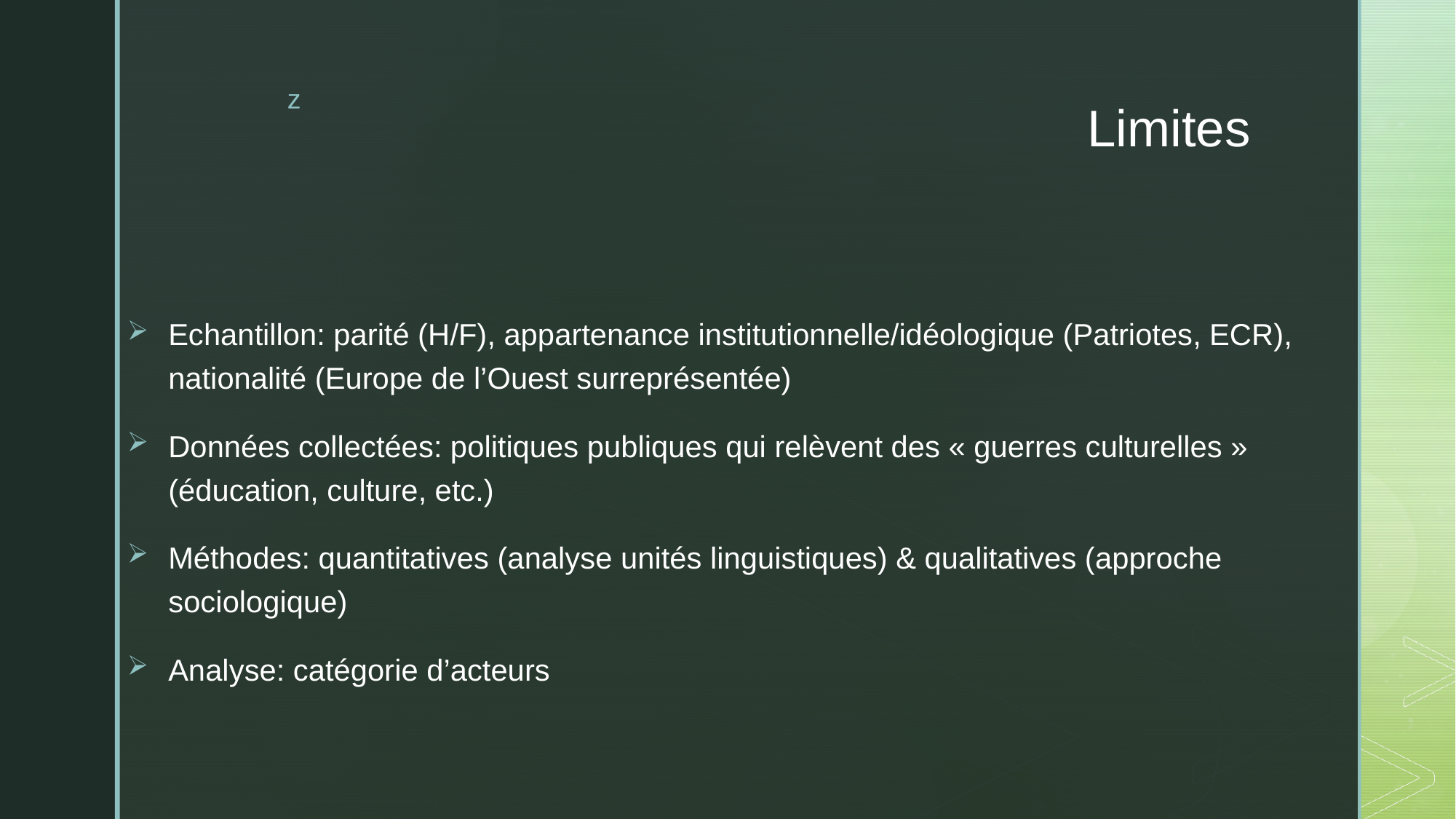

# Limites
Echantillon: parité (H/F), appartenance institutionnelle/idéologique (Patriotes, ECR), nationalité (Europe de l’Ouest surreprésentée)
Données collectées: politiques publiques qui relèvent des « guerres culturelles » (éducation, culture, etc.)
Méthodes: quantitatives (analyse unités linguistiques) & qualitatives (approche sociologique)
Analyse: catégorie d’acteurs